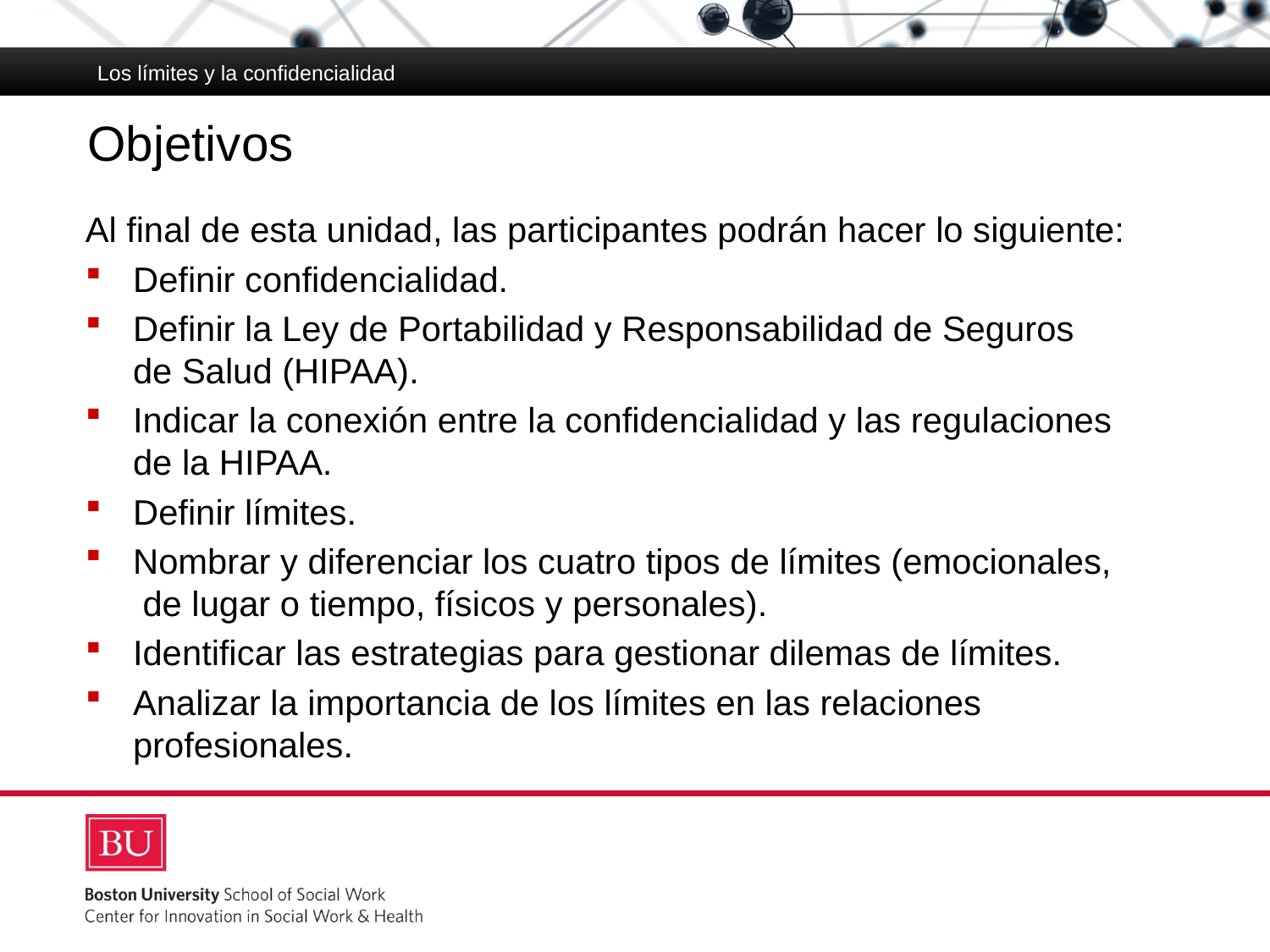

Los límites y la confidencialidad
# Objetivos
Al final de esta unidad, las participantes podrán hacer lo siguiente:
Definir confidencialidad.
Definir la Ley de Portabilidad y Responsabilidad de Seguros
de Salud (HIPAA).
Indicar la conexión entre la confidencialidad y las regulaciones
de la HIPAA.
Definir límites.
Nombrar y diferenciar los cuatro tipos de límites (emocionales,
 de lugar o tiempo, físicos y personales).
Identificar las estrategias para gestionar dilemas de límites.
Analizar la importancia de los límites en las relaciones profesionales.